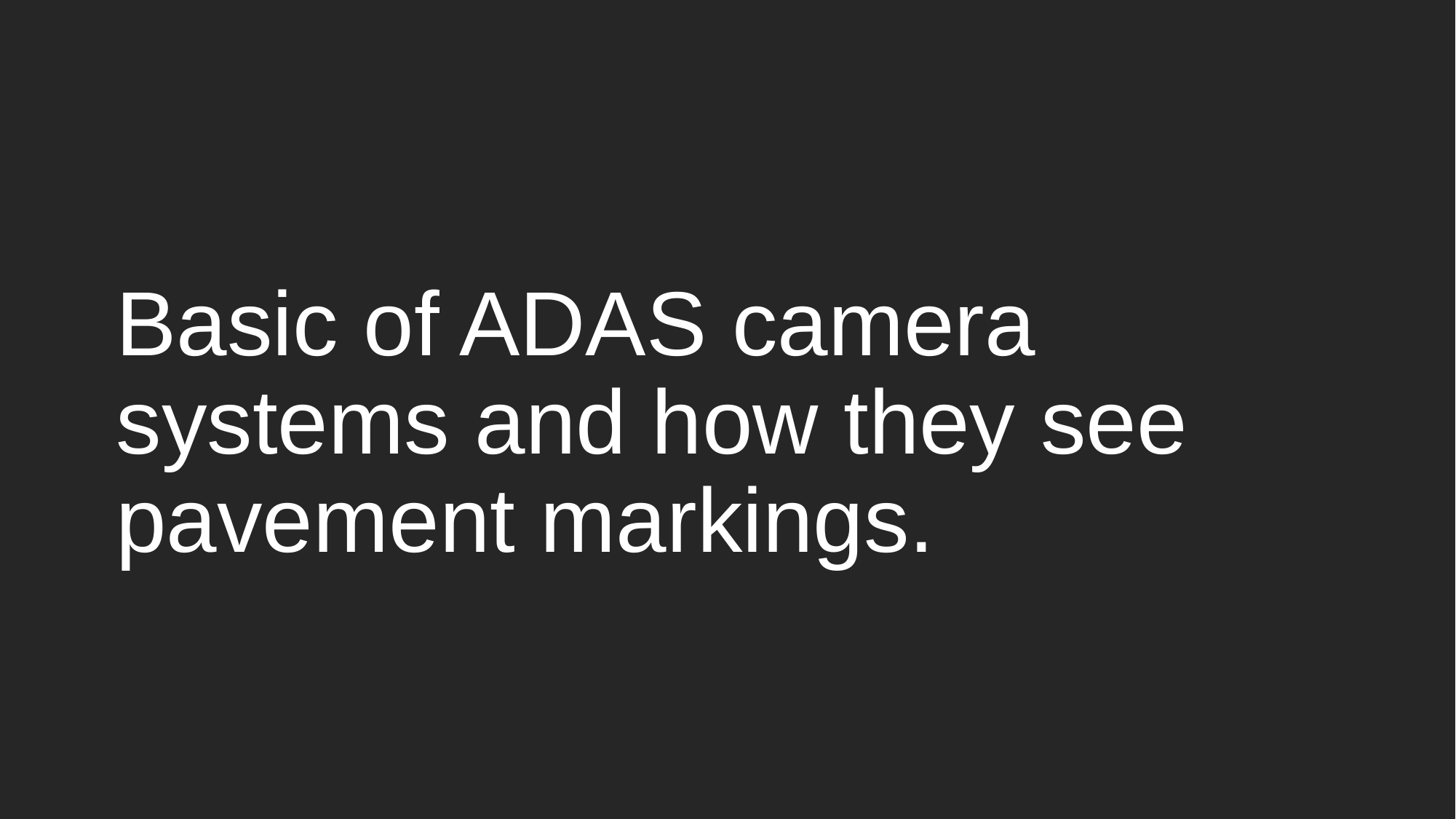

# Basic of ADAS camera systems and how they see pavement markings.